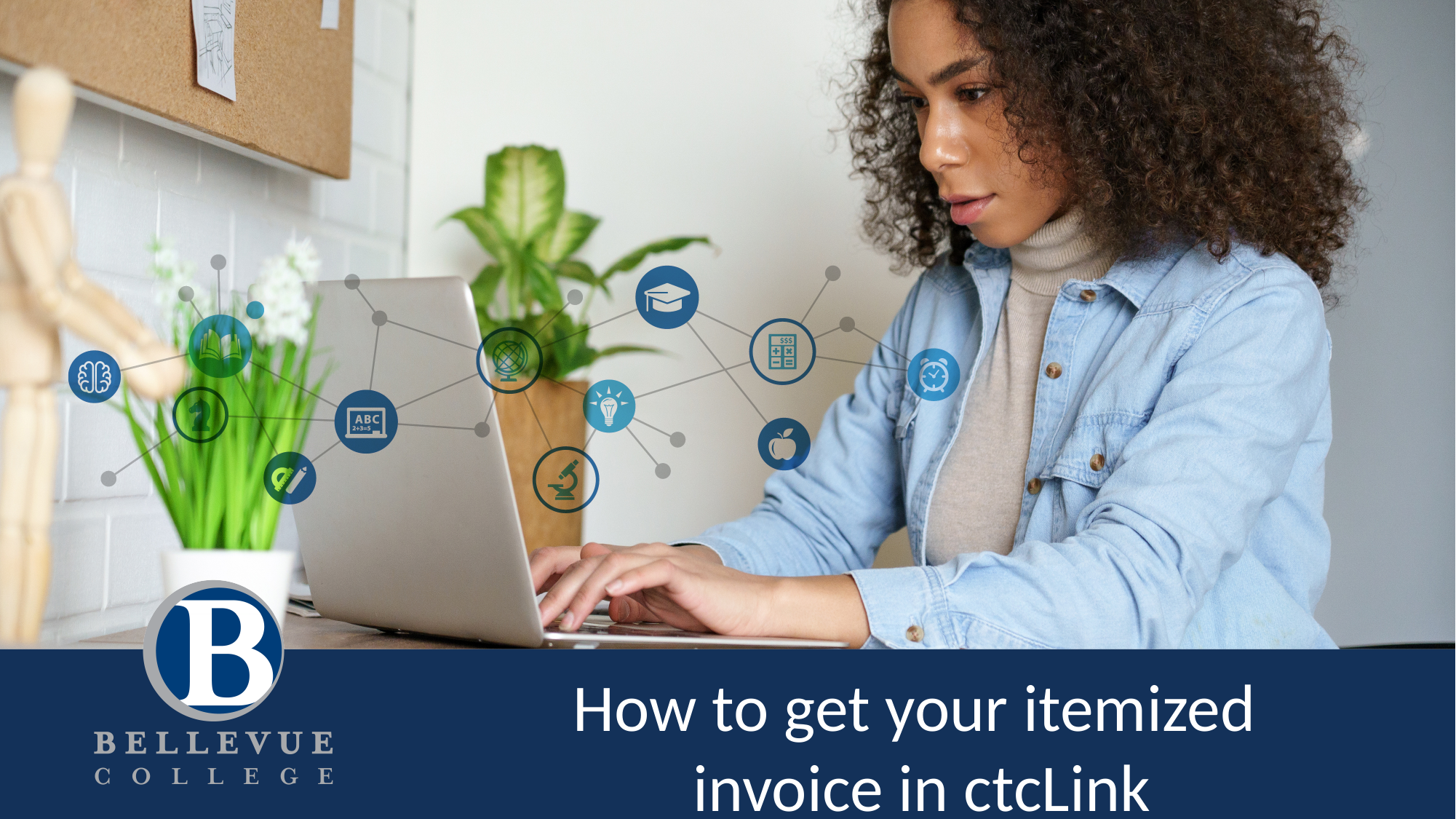

How to get your itemized
invoice in ctcLink